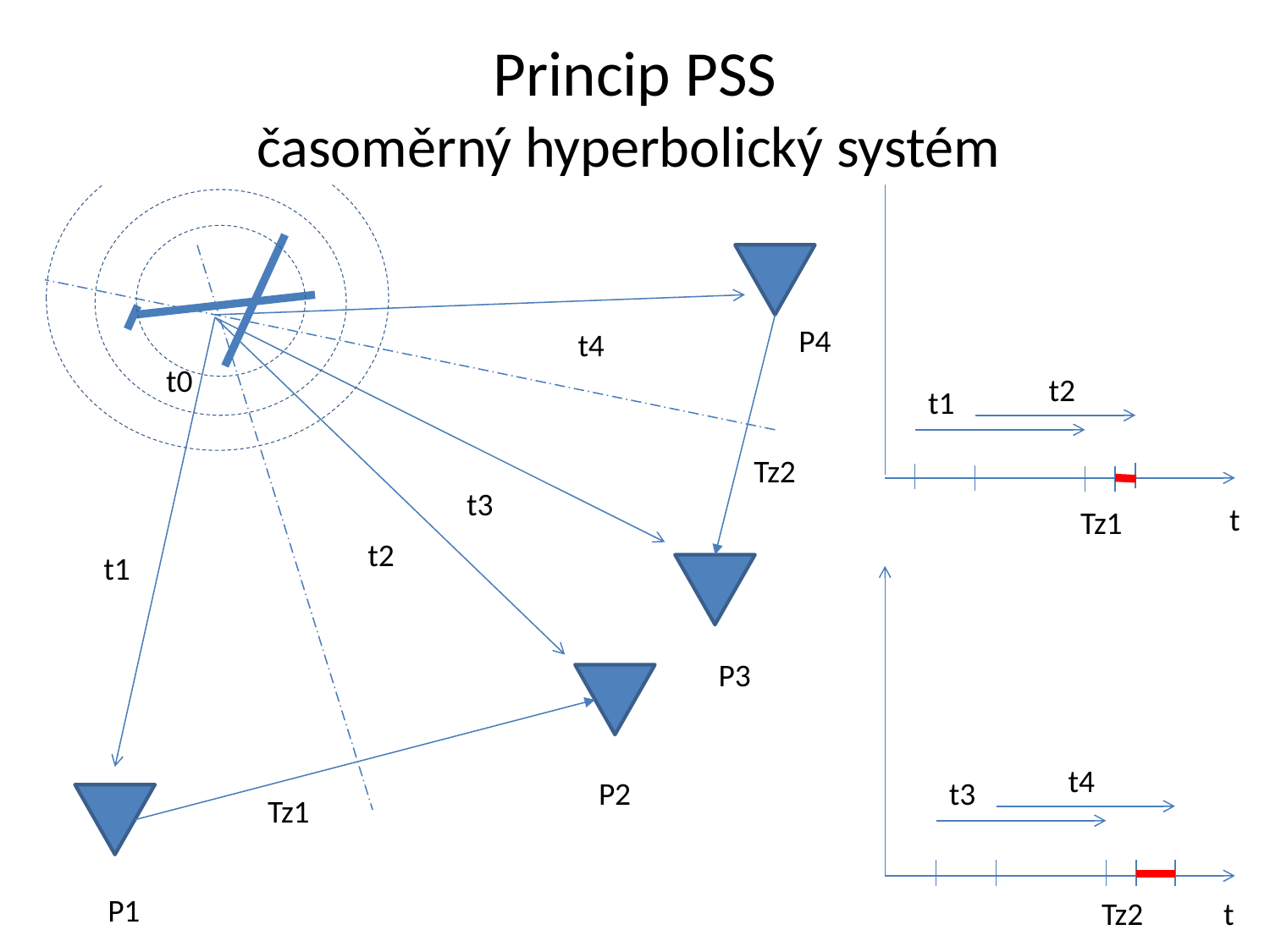

# Princip PSS časoměrný hyperbolický systém

P4
t4
t0
Tz2
t3
t2
t1

P3

P2

Tz1
P1
t2
t1
t
Tz1
t4
t3
t
Tz2